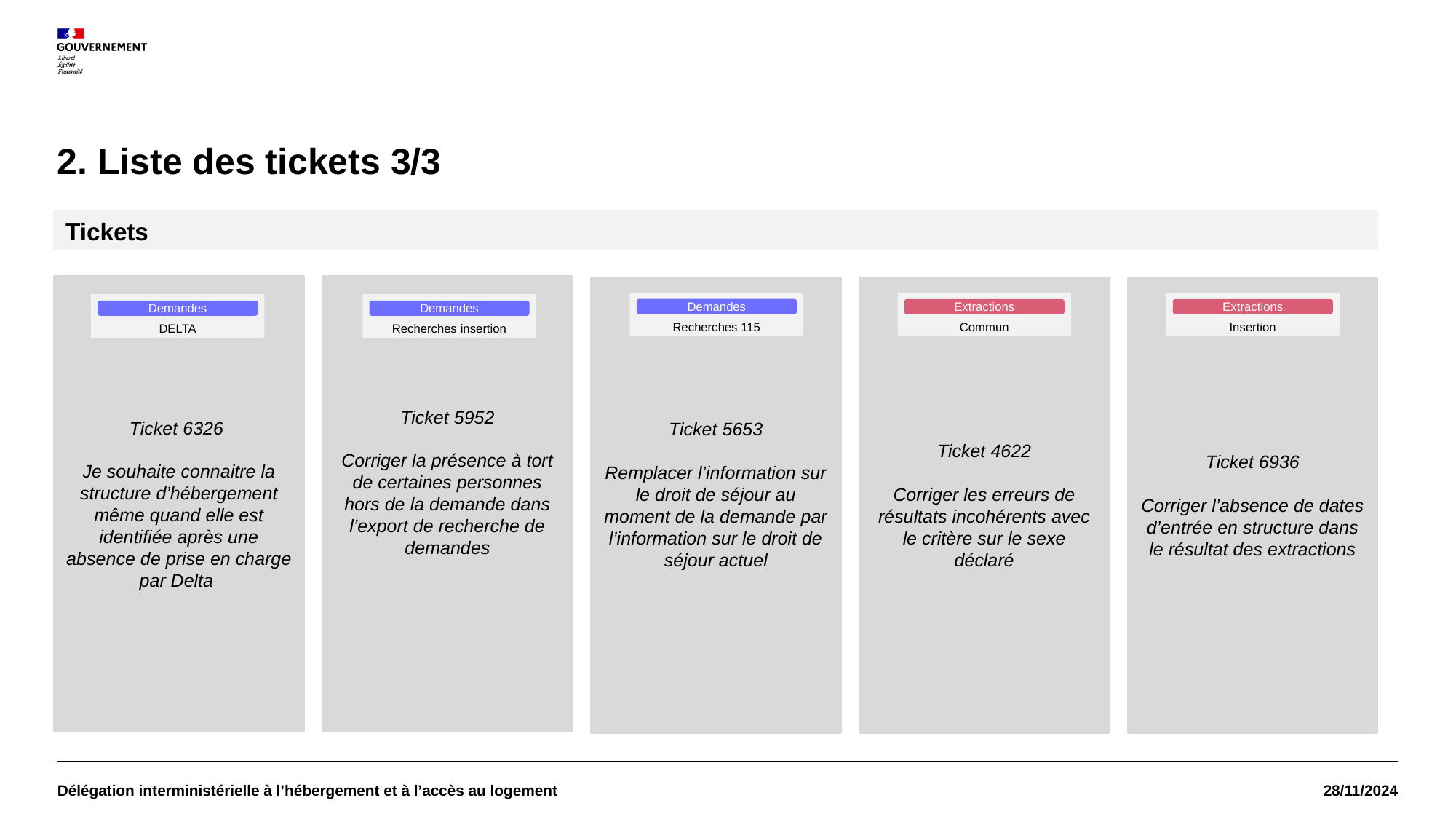

# 2. Liste des tickets 3/3
Tickets

Ticket 6326

Je souhaite connaitre la structure d’hébergement même quand elle est identifiée après une absence de prise en charge par Delta
Ticket 5952

Corriger la présence à tort de certaines personnes hors de la demande dans l’export de recherche de demandes

Ticket 5653

Remplacer l’information sur le droit de séjour au moment de la demande par l’information sur le droit de séjour actuel

Ticket 4622

Corriger les erreurs de résultats incohérents avec le critère sur le sexe déclaré
Ticket 6936

Corriger l’absence de dates d’entrée en structure dans le résultat des extractions

Demandes
Recherches 115

Extractions
Commun

Extractions
Insertion

Demandes
DELTA

Demandes
Recherches insertion
Délégation interministérielle à l’hébergement et à l’accès au logement
28/11/2024